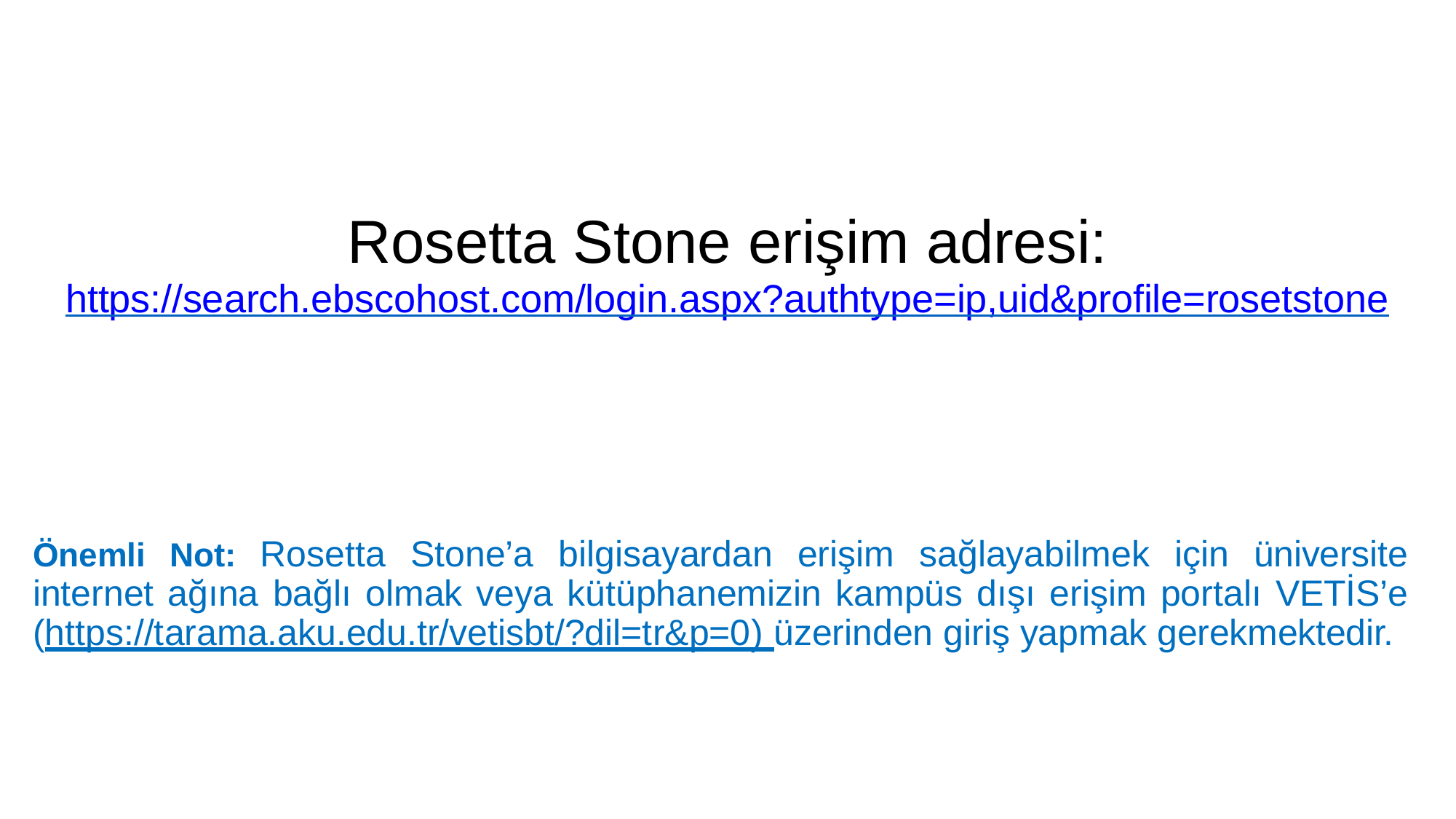

# Rosetta Stone erişim adresi:
https://search.ebscohost.com/login.aspx?authtype=ip,uid&profile=rosetstone
Önemli  Not:  Rosetta  Stone’a  bilgisayardan  erişim  sağlayabilmek  için  üniversite internet ağına bağlı olmak veya kütüphanemizin kampüs dışı erişim portalı VETİS’e (https://tarama.aku.edu.tr/vetisbt/?dil=tr&p=0) üzerinden giriş yapmak gerekmektedir.